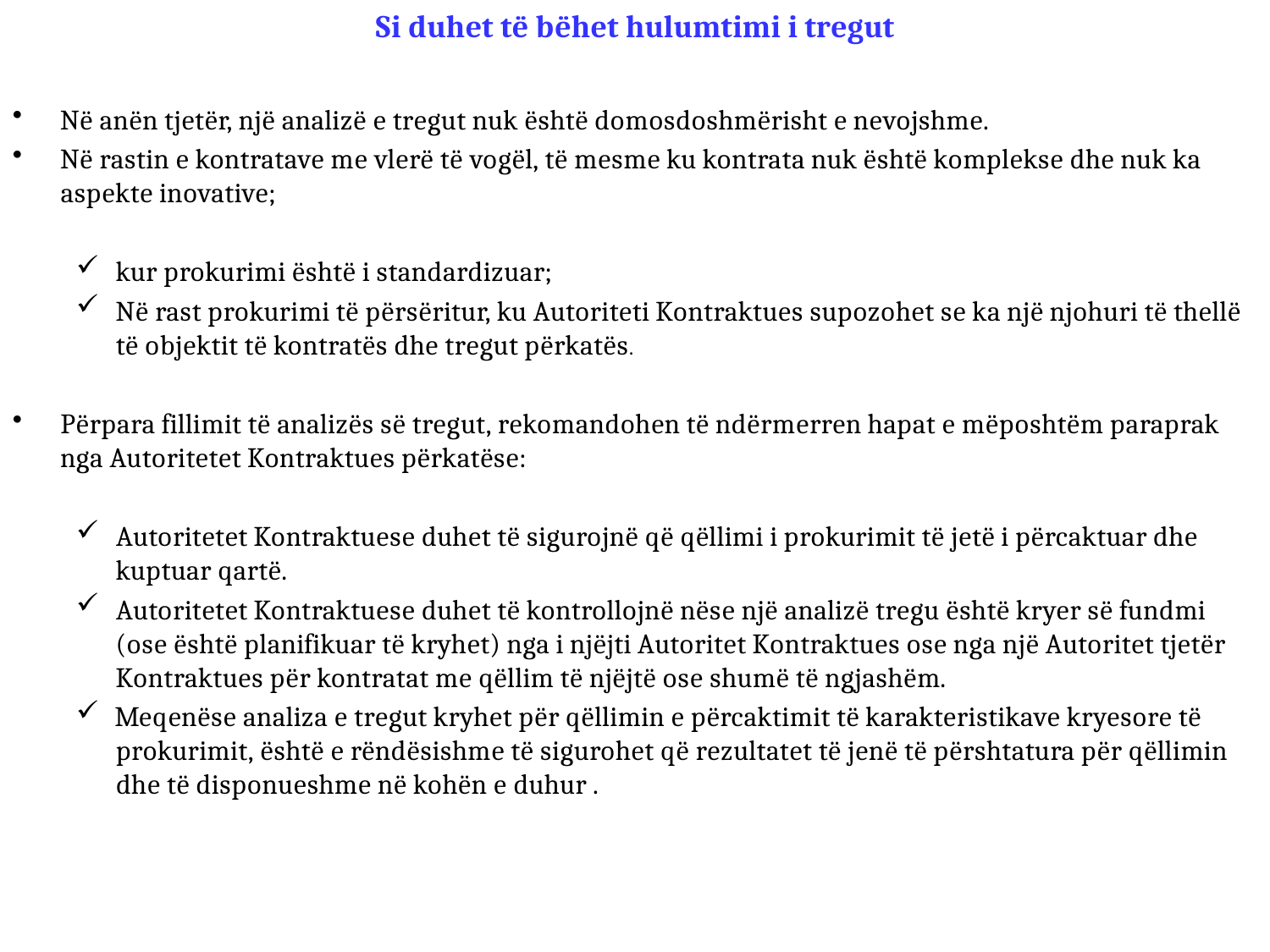

# Si duhet të bëhet hulumtimi i tregut
Në anën tjetër, një analizë e tregut nuk është domosdoshmërisht e nevojshme.
Në rastin e kontratave me vlerë të vogël, të mesme ku kontrata nuk është komplekse dhe nuk ka aspekte inovative;

kur prokurimi është i standardizuar;
Në rast prokurimi të përsëritur, ku Autoriteti Kontraktues supozohet se ka një njohuri të thellë të objektit të kontratës dhe tregut përkatës.

Përpara fillimit të analizës së tregut, rekomandohen të ndërmerren hapat e mëposhtëm paraprak  nga Autoritetet Kontraktues përkatëse:

Autoritetet Kontraktuese duhet të sigurojnë që qëllimi i prokurimit të jetë i përcaktuar dhe kuptuar qartë.
Autoritetet Kontraktuese duhet të kontrollojnë nëse një analizë tregu është kryer së fundmi  (ose është planifikuar të kryhet) nga i njëjti Autoritet Kontraktues ose nga një Autoritet tjetër Kontraktues për kontratat me qëllim të njëjtë ose shumë të ngjashëm.
Meqenëse analiza e tregut kryhet për qëllimin e përcaktimit të karakteristikave kryesore të prokurimit, është e rëndësishme të sigurohet që rezultatet të jenë të përshtatura për qëllimin dhe të disponueshme në kohën e duhur .